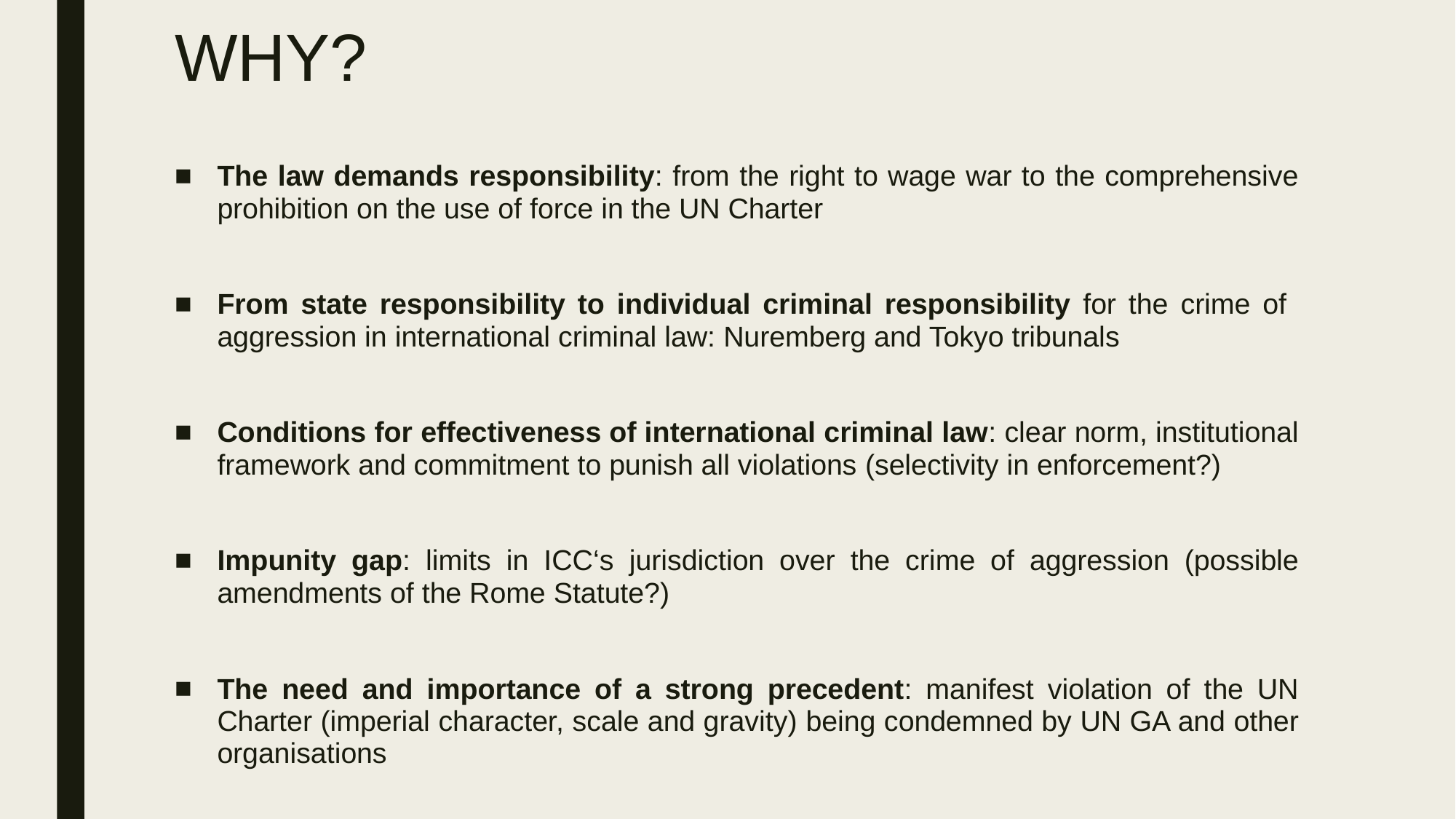

# WHY?
The law demands responsibility: from the right to wage war to the comprehensive prohibition on the use of force in the UN Charter

From state responsibility to individual criminal responsibility for the crime of  aggression in international criminal law: Nuremberg and Tokyo tribunals

Conditions for effectiveness of international criminal law: clear norm, institutional framework and commitment to punish all violations (selectivity in enforcement?)

Impunity gap: limits in ICC‘s jurisdiction over the crime of aggression (possible amendments of the Rome Statute?)

The need and importance of a strong precedent: manifest violation of the UN Charter (imperial character, scale and gravity) being condemned by UN GA and other organisations